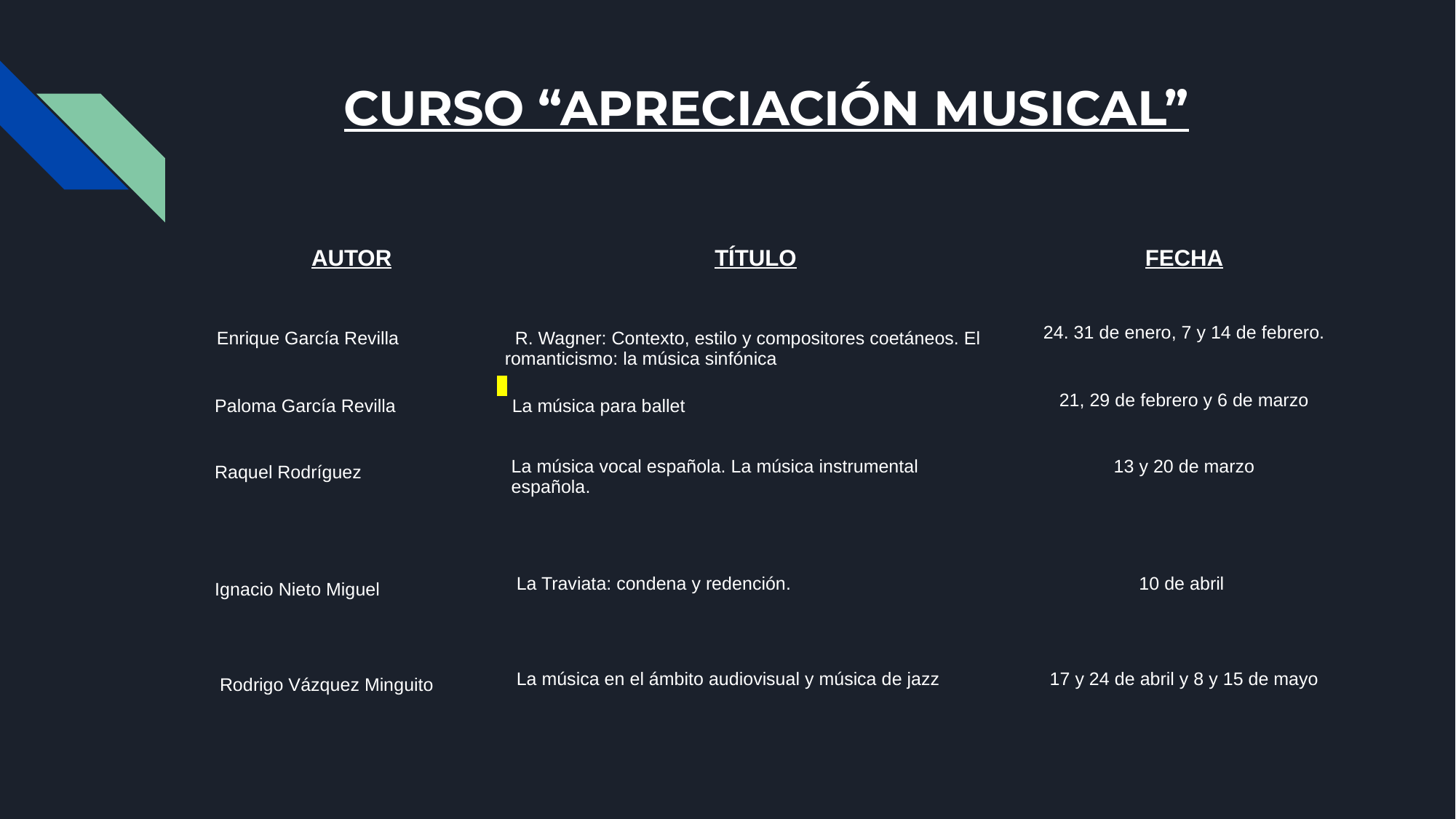

# CURSO “APRECIACIÓN MUSICAL”
| AUTOR | TÍTULO | FECHA |
| --- | --- | --- |
| Enrique García Revilla | R. Wagner: Contexto, estilo y compositores coetáneos. El romanticismo: la música sinfónica | 24. 31 de enero, 7 y 14 de febrero. |
| Paloma García Revilla | La música para ballet | 21, 29 de febrero y 6 de marzo |
| Raquel Rodríguez | La música vocal española. La música instrumental española. | 13 y 20 de marzo |
| Ignacio Nieto Miguel | La Traviata: condena y redención. | 10 de abril |
| Rodrigo Vázquez Minguito | La música en el ámbito audiovisual y música de jazz | 17 y 24 de abril y 8 y 15 de mayo |